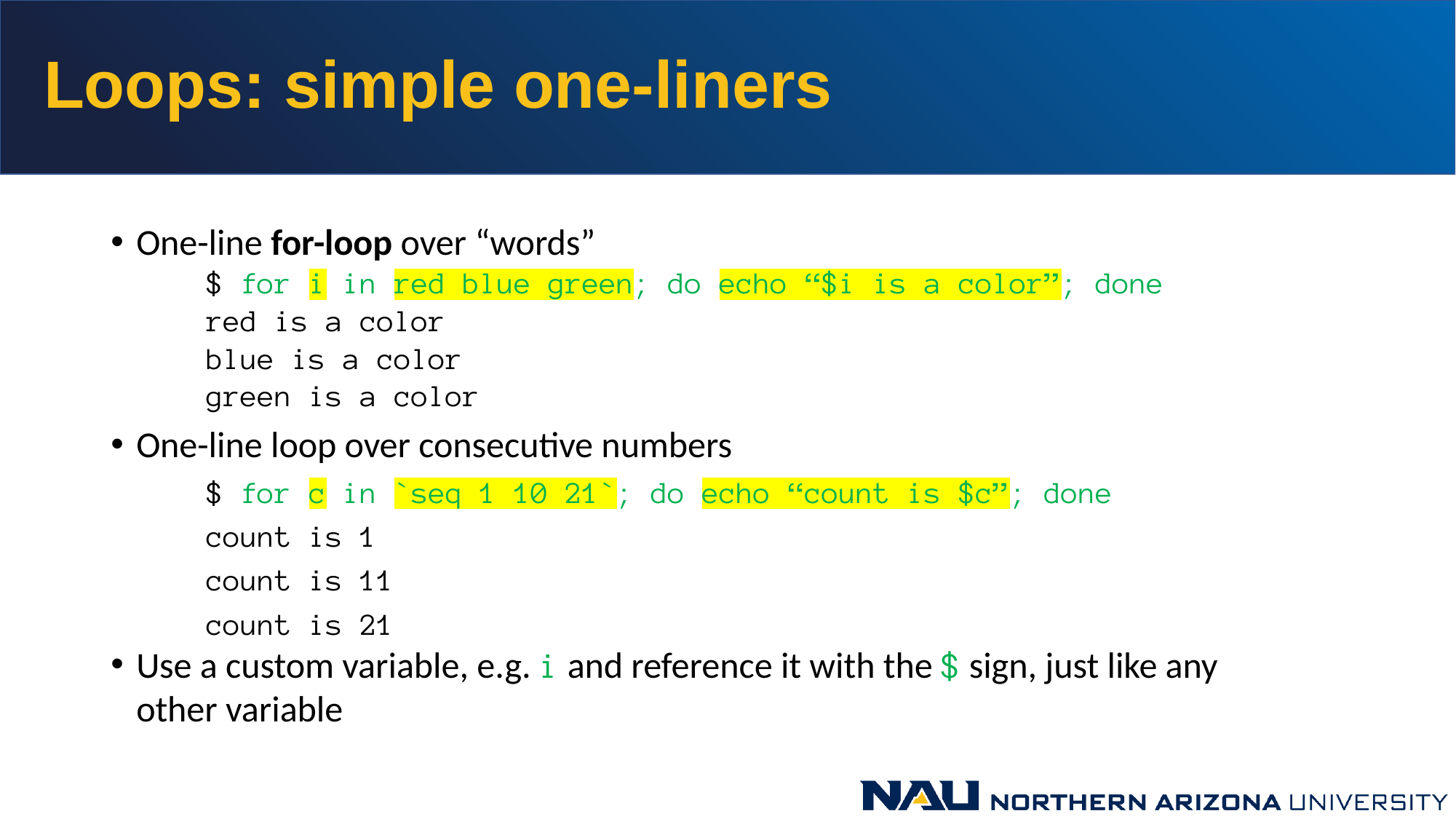

# Loops: simple one-liners
One-line for-loop over “words”
$ for i in red blue green; do echo “$i is a color”; done
red is a color
blue is a color
green is a color
One-line loop over consecutive numbers
$ for c in `seq 1 10 21`; do echo “count is $c”; done
count is 1
count is 11
count is 21
Use a custom variable, e.g. i and reference it with the $ sign, just like any other variable